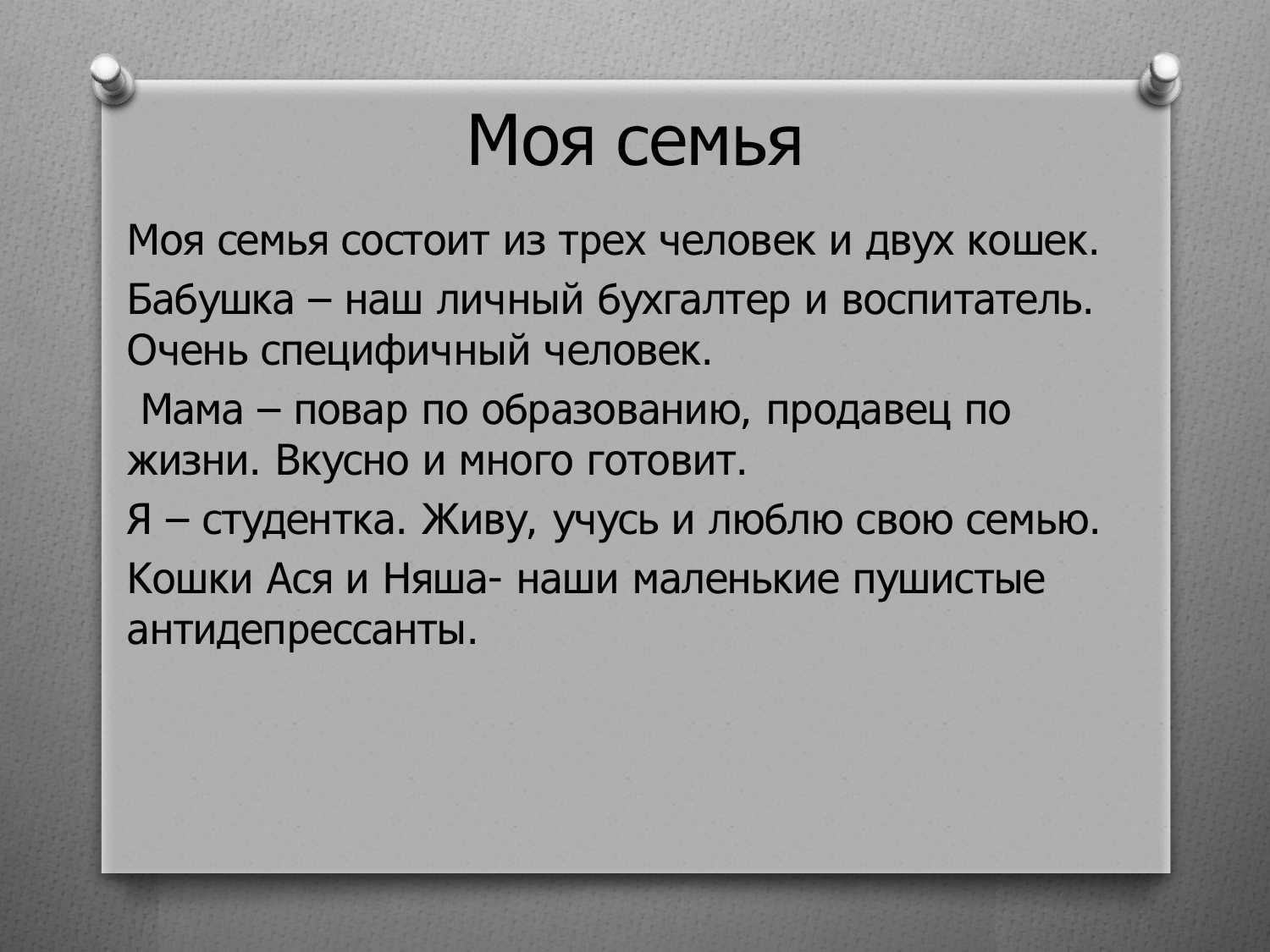

# Моя семья
Моя семья состоит из трех человек и двух кошек.
Бабушка – наш личный бухгалтер и воспитатель. Очень специфичный человек.
 Мама – повар по образованию, продавец по жизни. Вкусно и много готовит.
Я – студентка. Живу, учусь и люблю свою семью.
Кошки Ася и Няша- наши маленькие пушистые антидепрессанты.